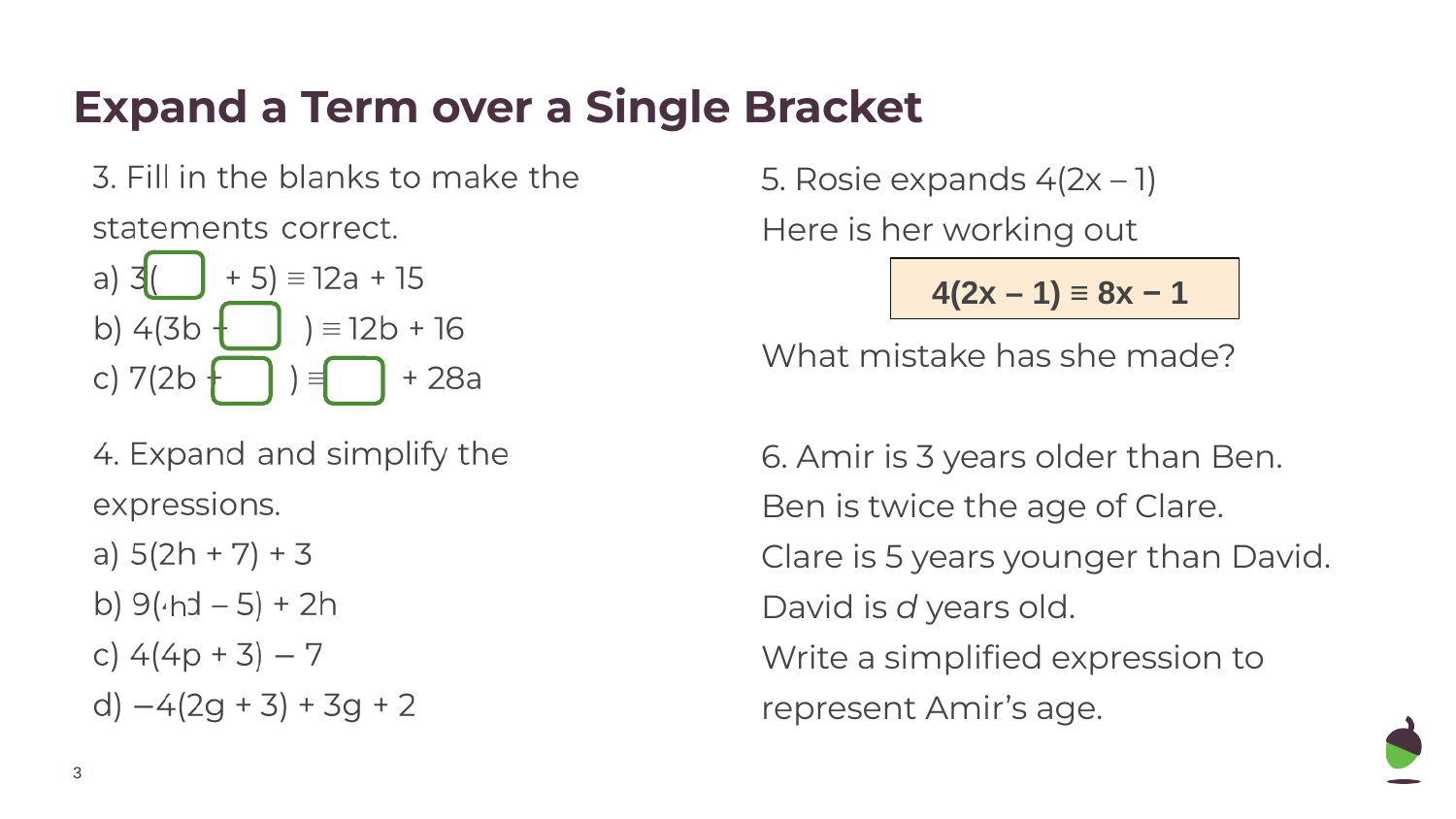

# Expand a Term over a Single Bracket
5. Rosie expands 4(2x – 1)
Here is her working out

4(2x – 1) ≡ 8x − 1

What mistake has she made?

6. Amir is 3 years older than Ben.
Ben is twice the age of Clare.
Clare is 5 years younger than David.
David is d years old.
Write a simplified expression to represent Amir’s age.

h

3